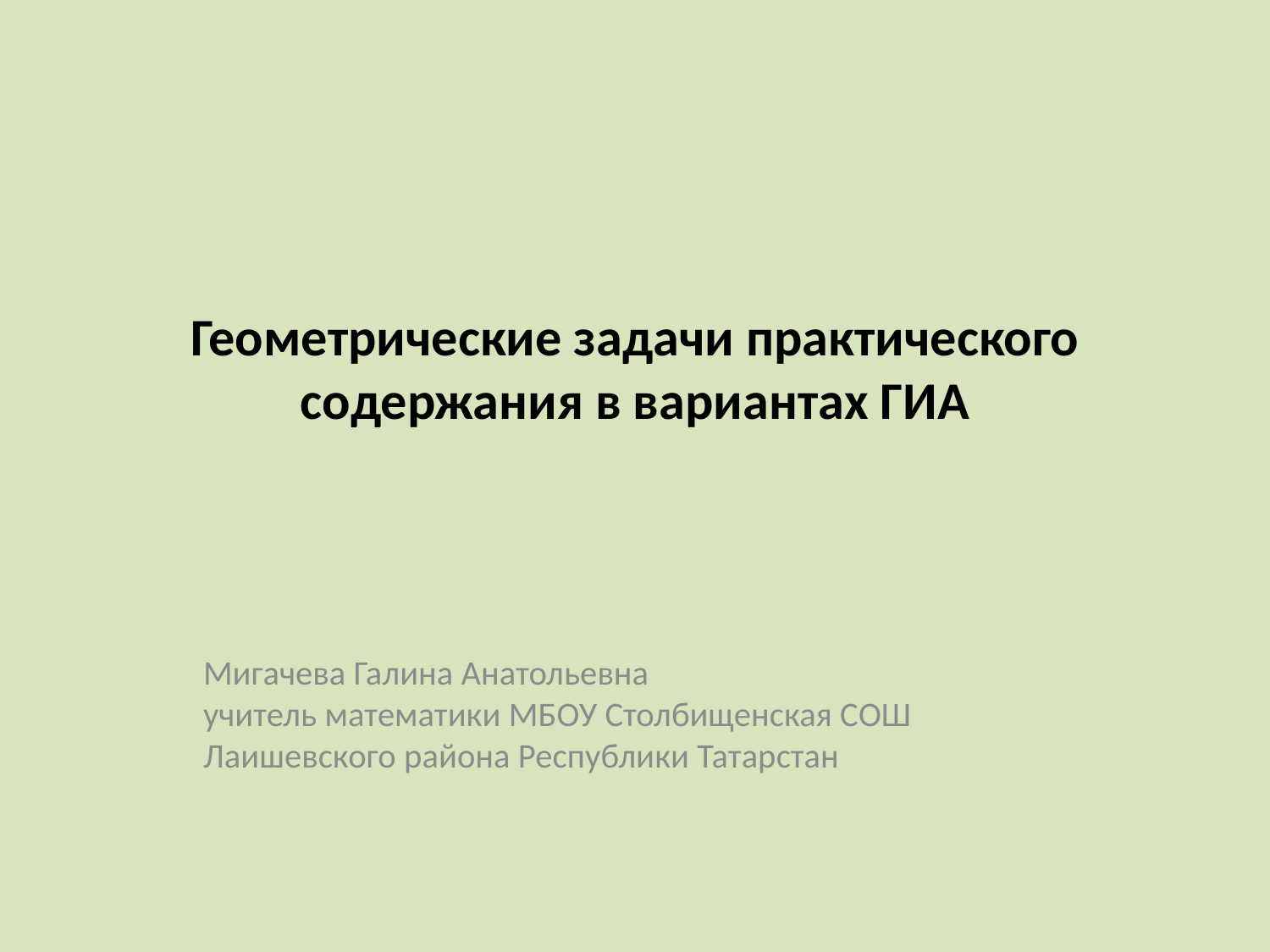

# Геометрические задачи практического содержания в вариантах ГИА
Мигачева Галина Анатольевна
учитель математики МБОУ Столбищенская СОШ Лаишевского района Республики Татарстан